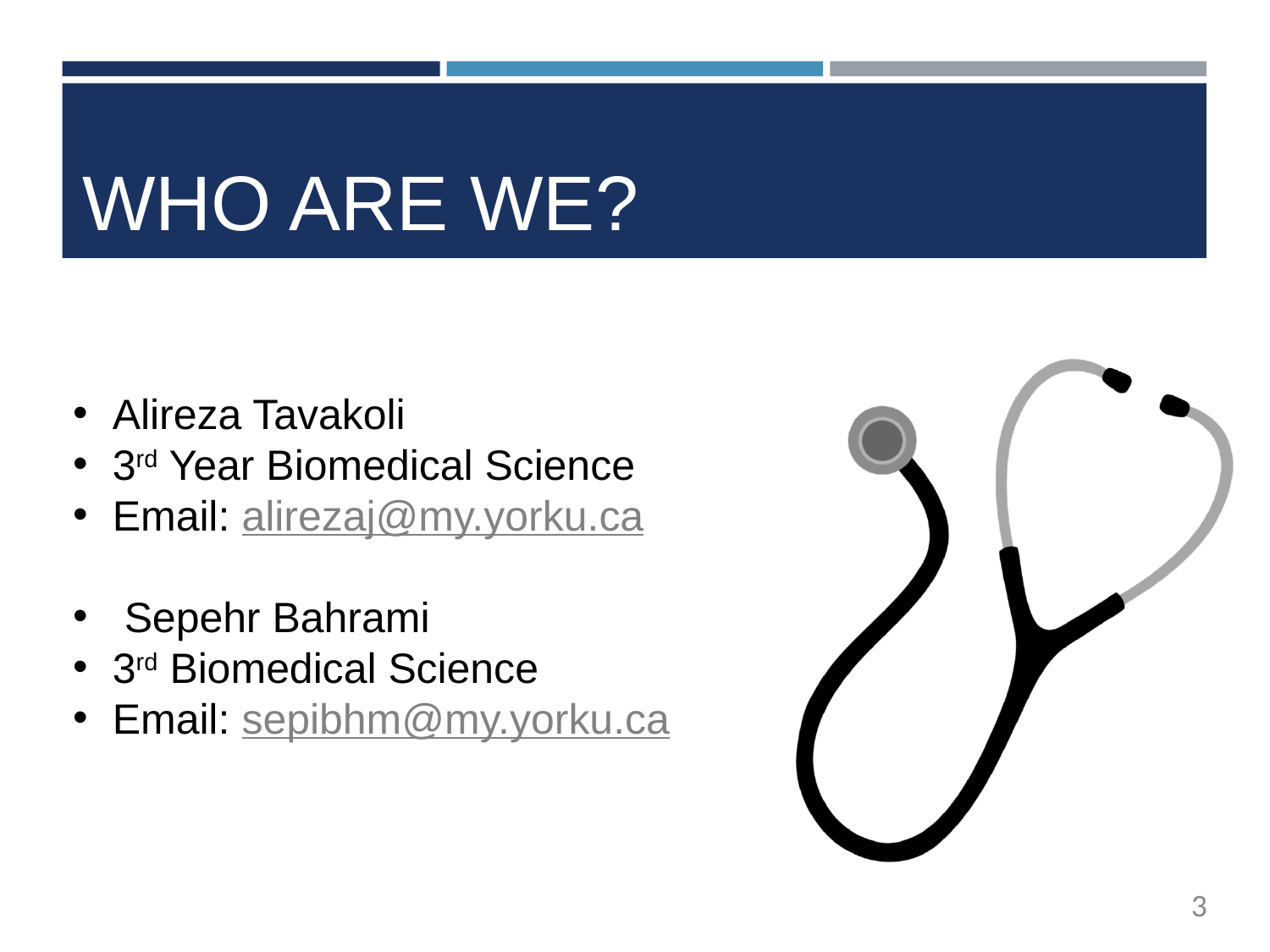

# WHO ARE WE?

Alireza Tavakoli
3rd Year Biomedical Science
Email: alirezaj@my.yorku.ca

 Sepehr Bahrami
3rd Biomedical Science
Email: sepibhm@my.yorku.ca

3